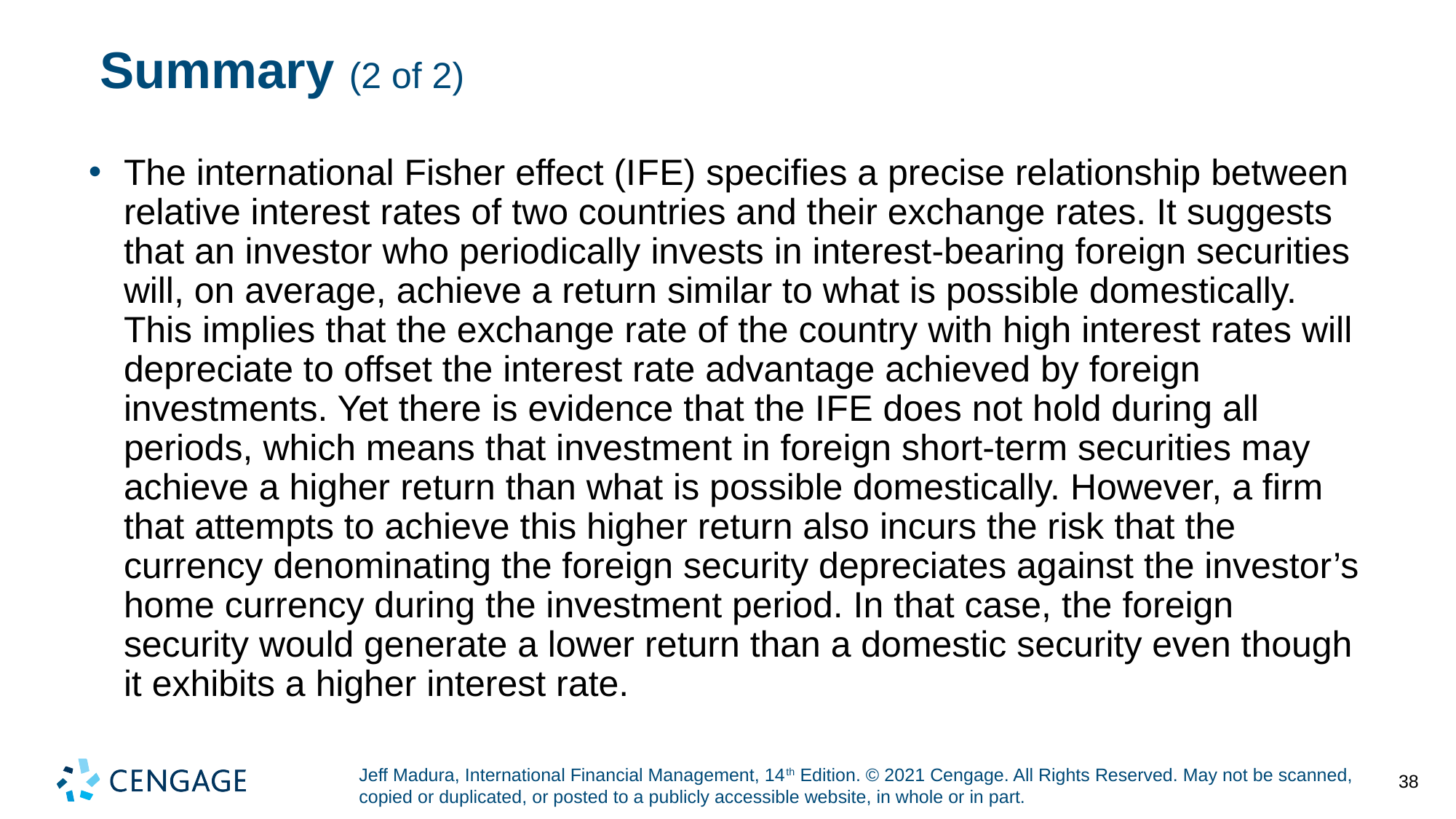

# Summary (2 of 2)
The international Fisher effect (I F E) specifies a precise relationship between relative interest rates of two countries and their exchange rates. It suggests that an investor who periodically invests in interest-bearing foreign securities will, on average, achieve a return similar to what is possible domestically. This implies that the exchange rate of the country with high interest rates will depreciate to offset the interest rate advantage achieved by foreign investments. Yet there is evidence that the I F E does not hold during all periods, which means that investment in foreign short-term securities may achieve a higher return than what is possible domestically. However, a firm that attempts to achieve this higher return also incurs the risk that the currency denominating the foreign security depreciates against the investor’s home currency during the investment period. In that case, the foreign security would generate a lower return than a domestic security even though it exhibits a higher interest rate.
38